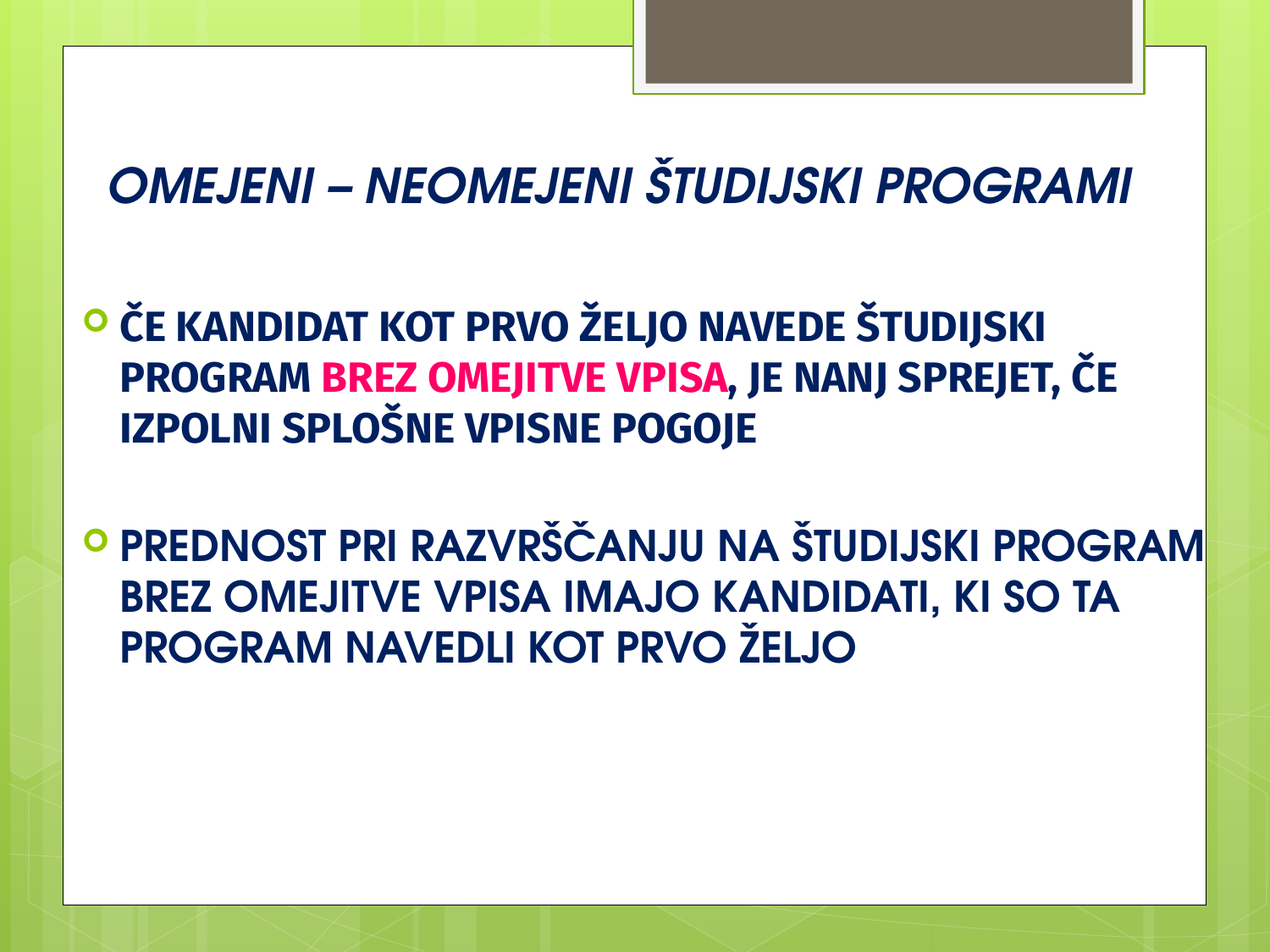

# OMEJENI – NEOMEJENI ŠTUDIJSKI PROGRAMI
ČE KANDIDAT KOT PRVO ŽELJO NAVEDE ŠTUDIJSKI PROGRAM BREZ OMEJITVE VPISA, JE NANJ SPREJET, ČE IZPOLNI SPLOŠNE VPISNE POGOJE

PREDNOST PRI RAZVRŠČANJU NA ŠTUDIJSKI PROGRAM BREZ OMEJITVE VPISA IMAJO KANDIDATI, KI SO TA PROGRAM NAVEDLI KOT PRVO ŽELJO